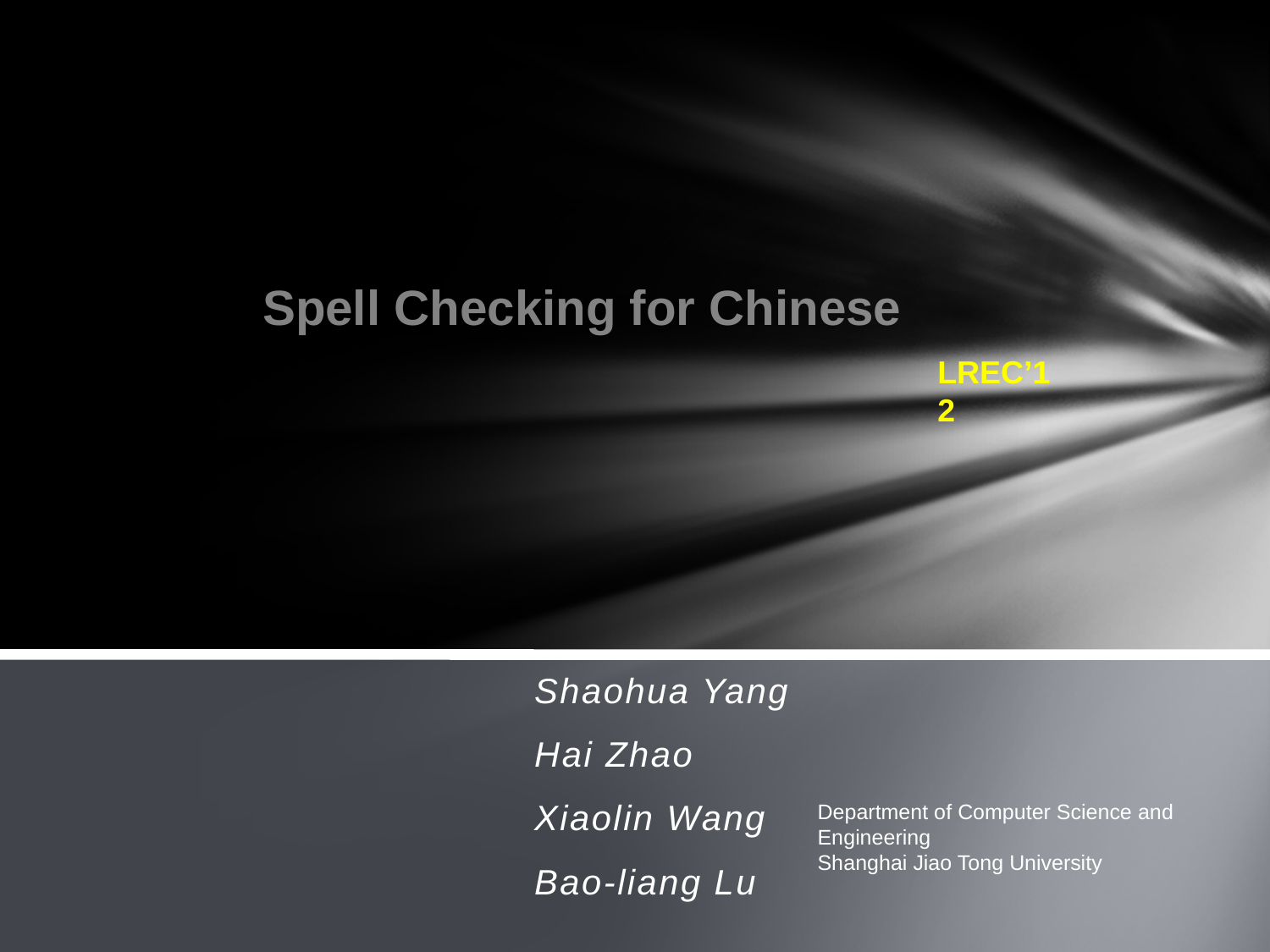

# Spell Checking for Chinese
LREC’12
Shaohua Yang
Hai Zhao
Xiaolin Wang
Bao-liang Lu
Department of Computer Science and Engineering
Shanghai Jiao Tong University